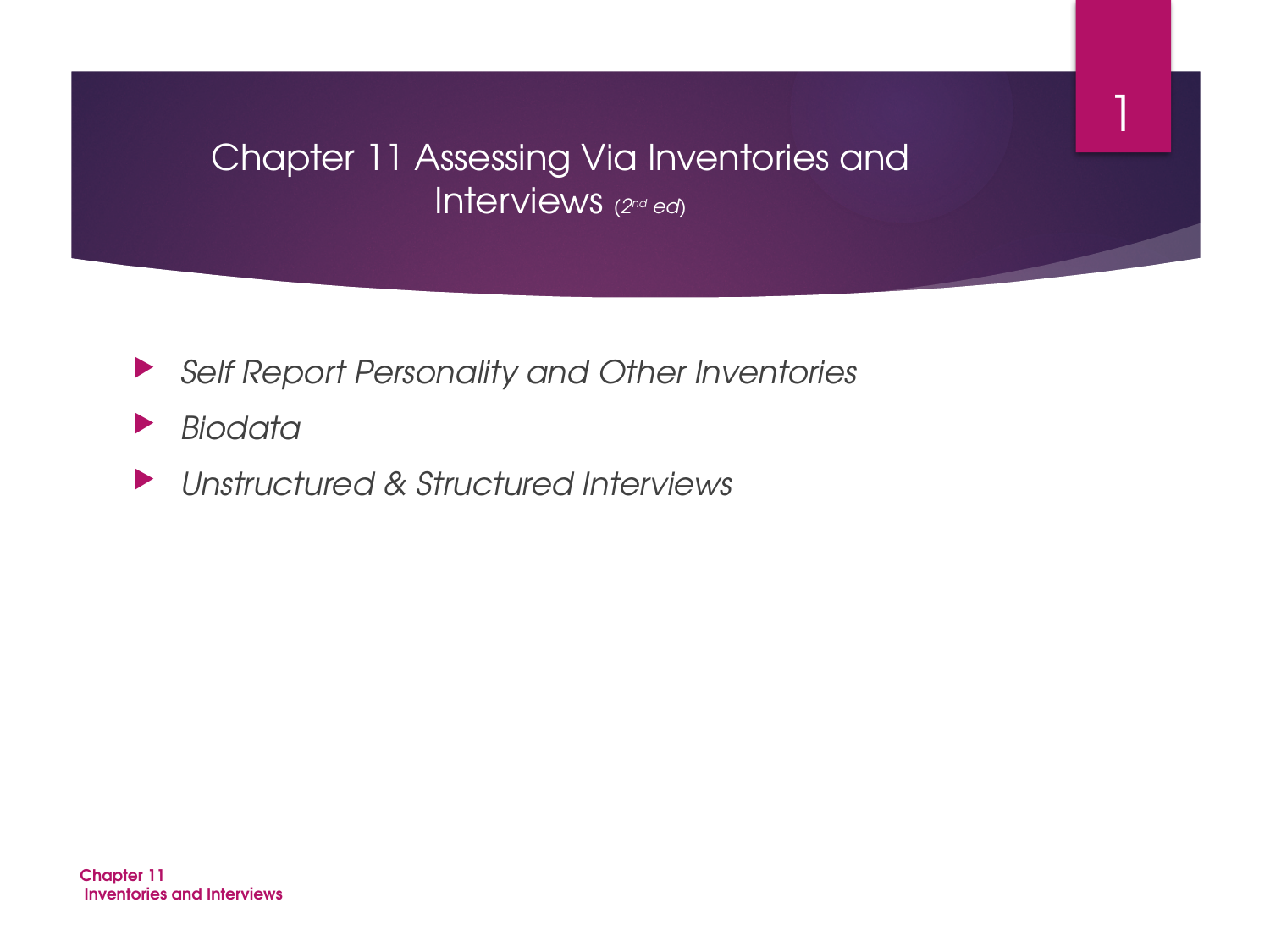

1
# Chapter 11 Assessing Via Inventories and Interviews (2nd ed)
Self Report Personality and Other Inventories
Biodata
Unstructured & Structured Interviews
Chapter 11
 Inventories and Interviews